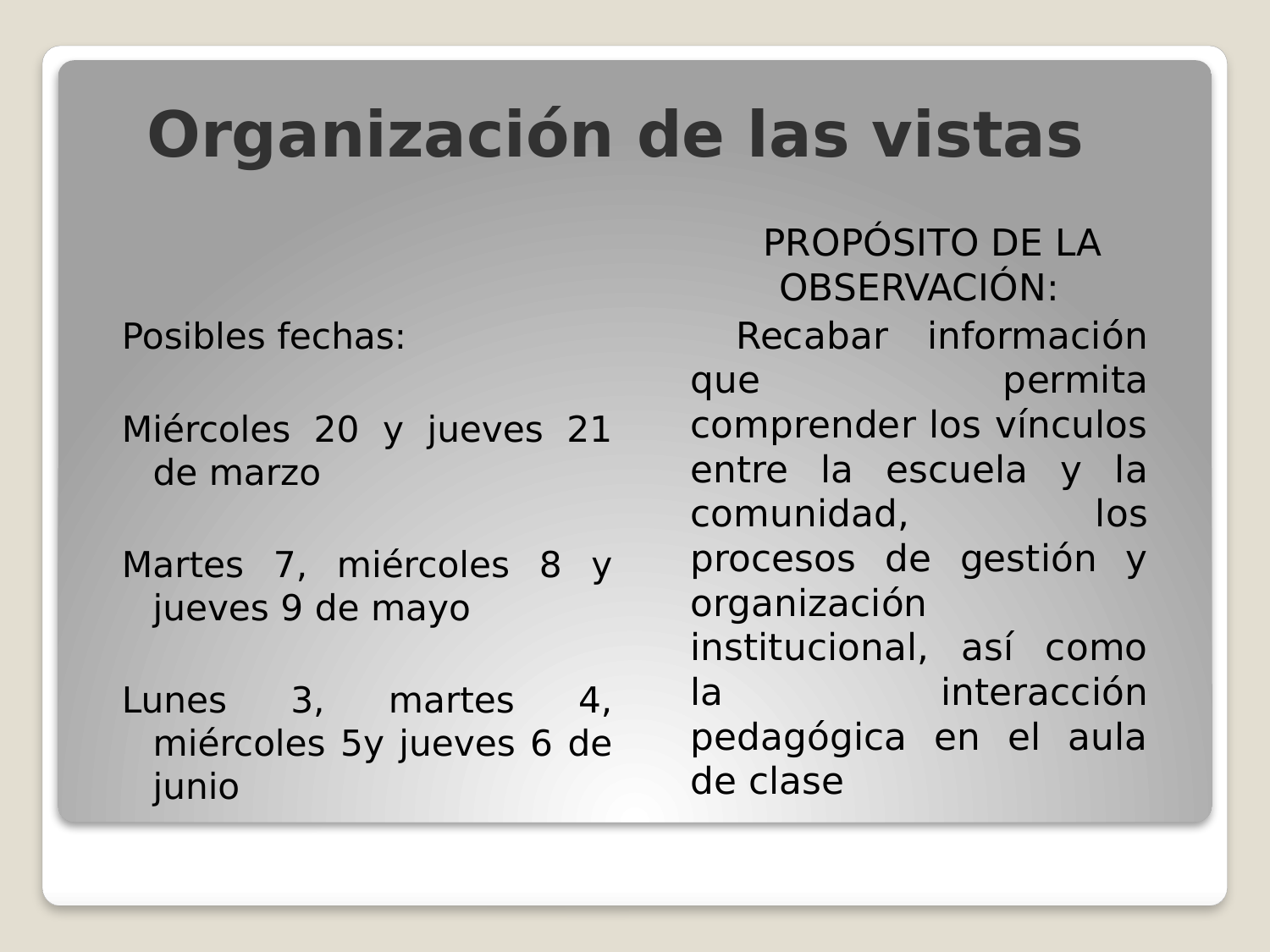

# Organización de las vistas
     PROPÓSITO DE LA OBSERVACIÓN:
  Recabar información que permita comprender los vínculos entre la escuela y la comunidad, los procesos de gestión y organización institucional, así como la interacción pedagógica en el aula de clase

Posibles fechas:

Miércoles 20 y jueves 21 de marzo

Martes 7, miércoles 8 y jueves 9 de mayo

Lunes 3, martes 4, miércoles 5y jueves 6 de junio